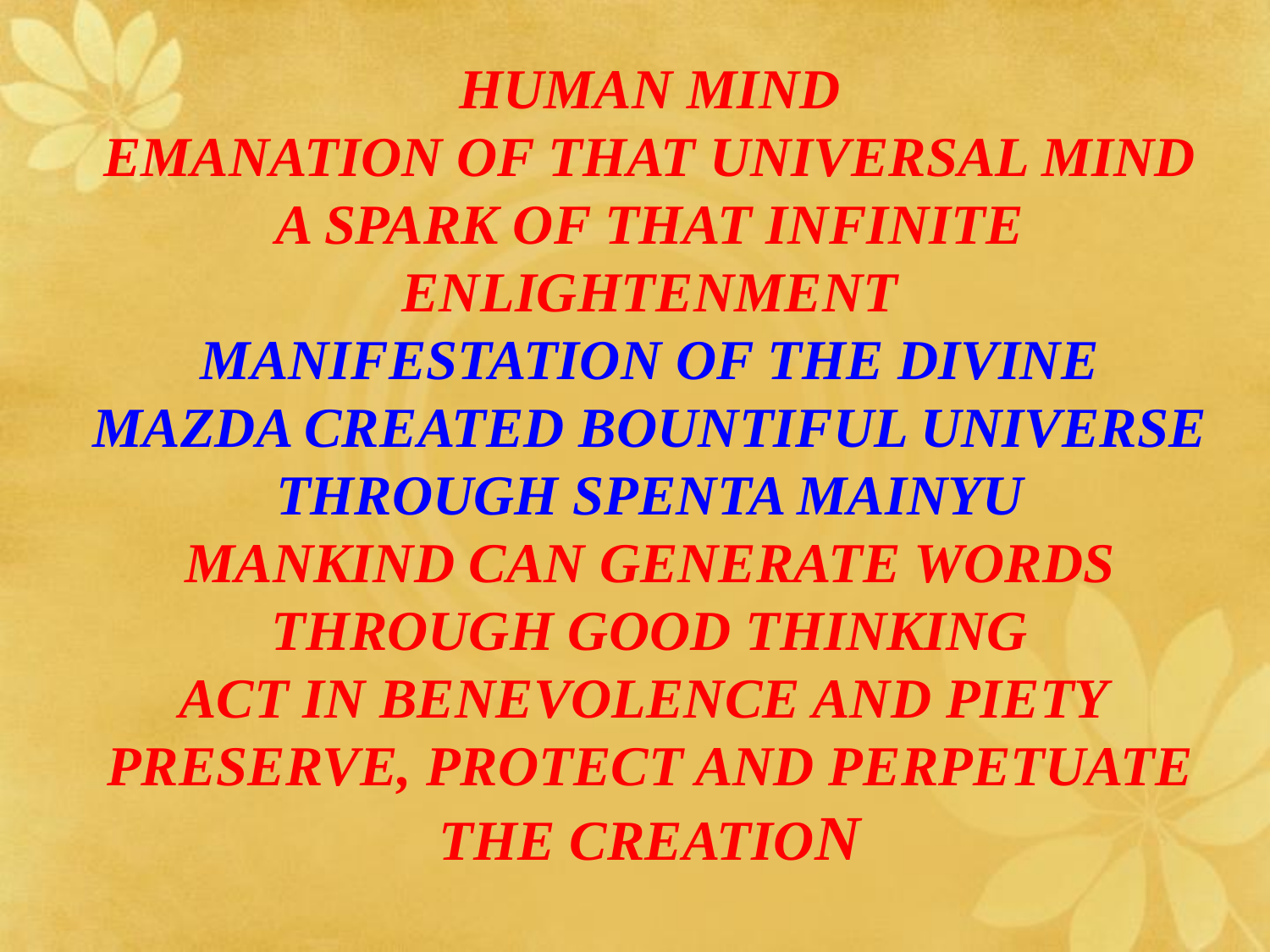

HUMAN MIND
EMANATION OF THAT UNIVERSAL MIND
A SPARK OF THAT INFINITE ENLIGHTENMENT
MANIFESTATION OF THE DIVINE
MAZDA CREATED BOUNTIFUL UNIVERSE
THROUGH SPENTA MAINYU
MANKIND CAN GENERATE WORDS
THROUGH GOOD THINKING
 ACT IN BENEVOLENCE AND PIETY
PRESERVE, PROTECT AND PERPETUATE THE CREATION